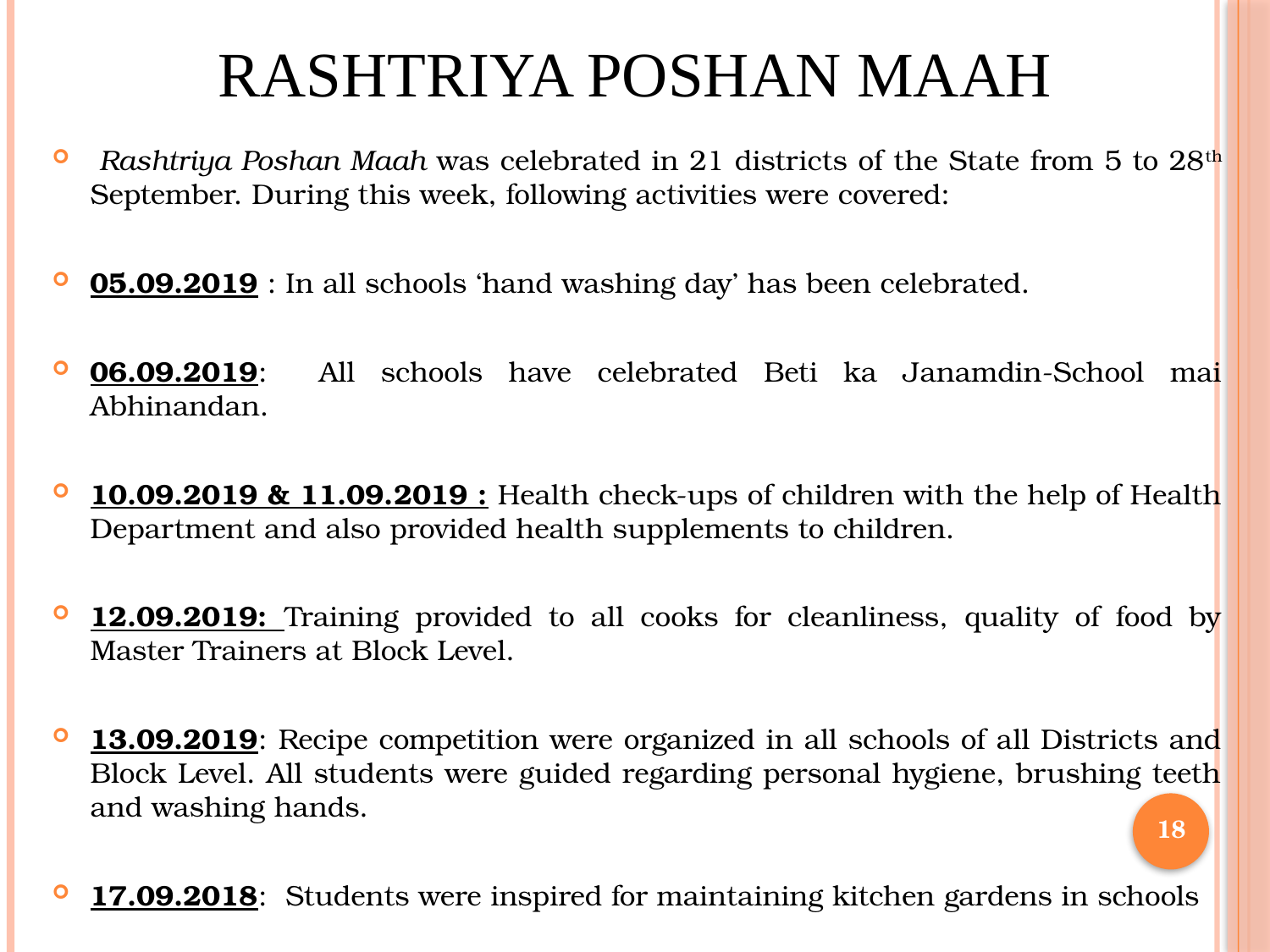

# Rashtriya Poshan Maah
 Rashtriya Poshan Maah was celebrated in 21 districts of the State from 5 to 28th September. During this week, following activities were covered:

05.09.2019 : In all schools ‘hand washing day’ has been celebrated.

06.09.2019:  All schools have celebrated Beti ka Janamdin-School mai Abhinandan.

10.09.2019 & 11.09.2019 : Health check-ups of children with the help of Health Department and also provided health supplements to children.

12.09.2019: Training provided to all cooks for cleanliness, quality of food by Master Trainers at Block Level.

13.09.2019: Recipe competition were organized in all schools of all Districts and Block Level. All students were guided regarding personal hygiene, brushing teeth and washing hands.

17.09.2018:  Students were inspired for maintaining kitchen gardens in schools

18